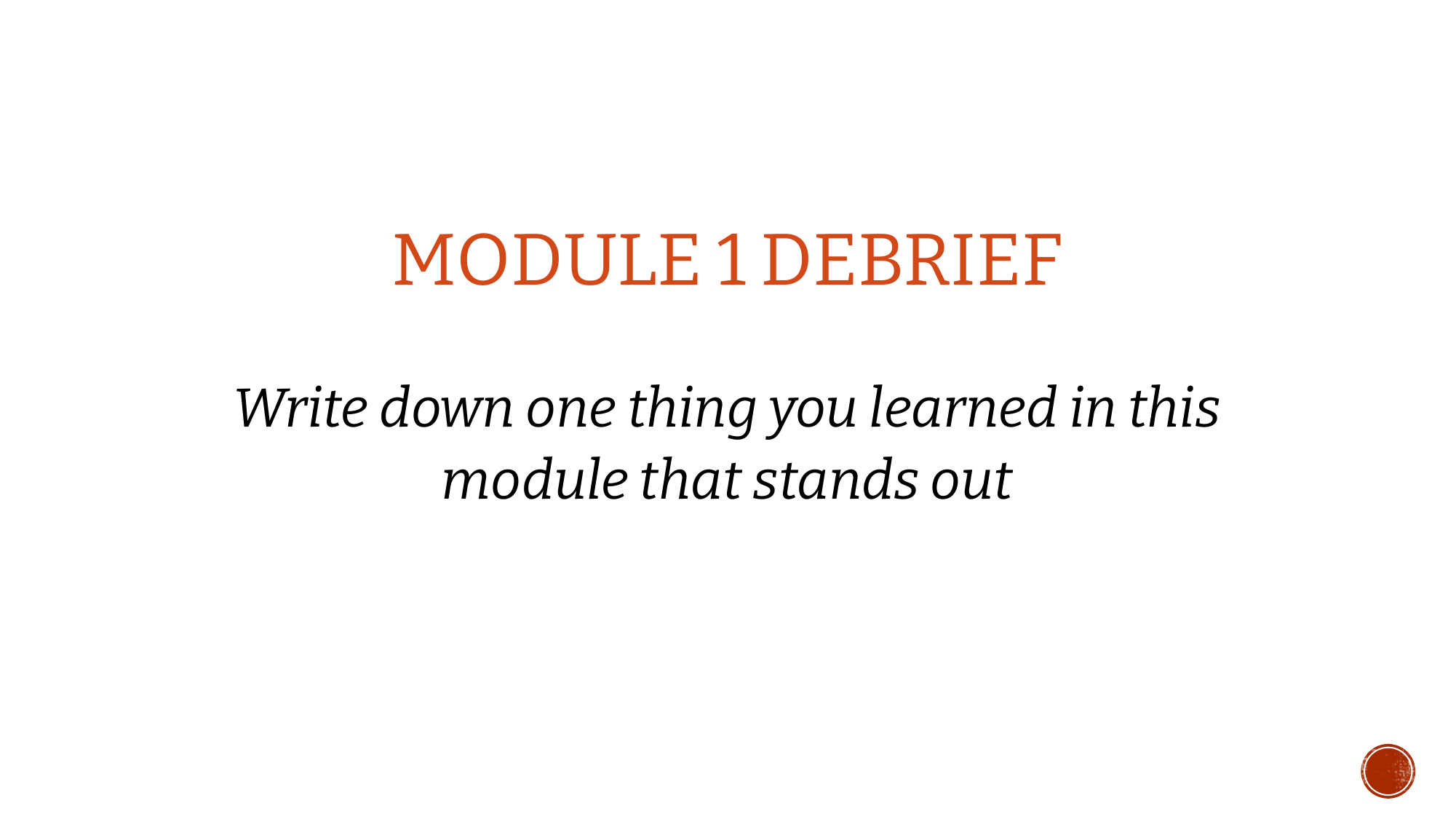

# Module 1 Debrief
Write down one thing you learned in this module that stands out